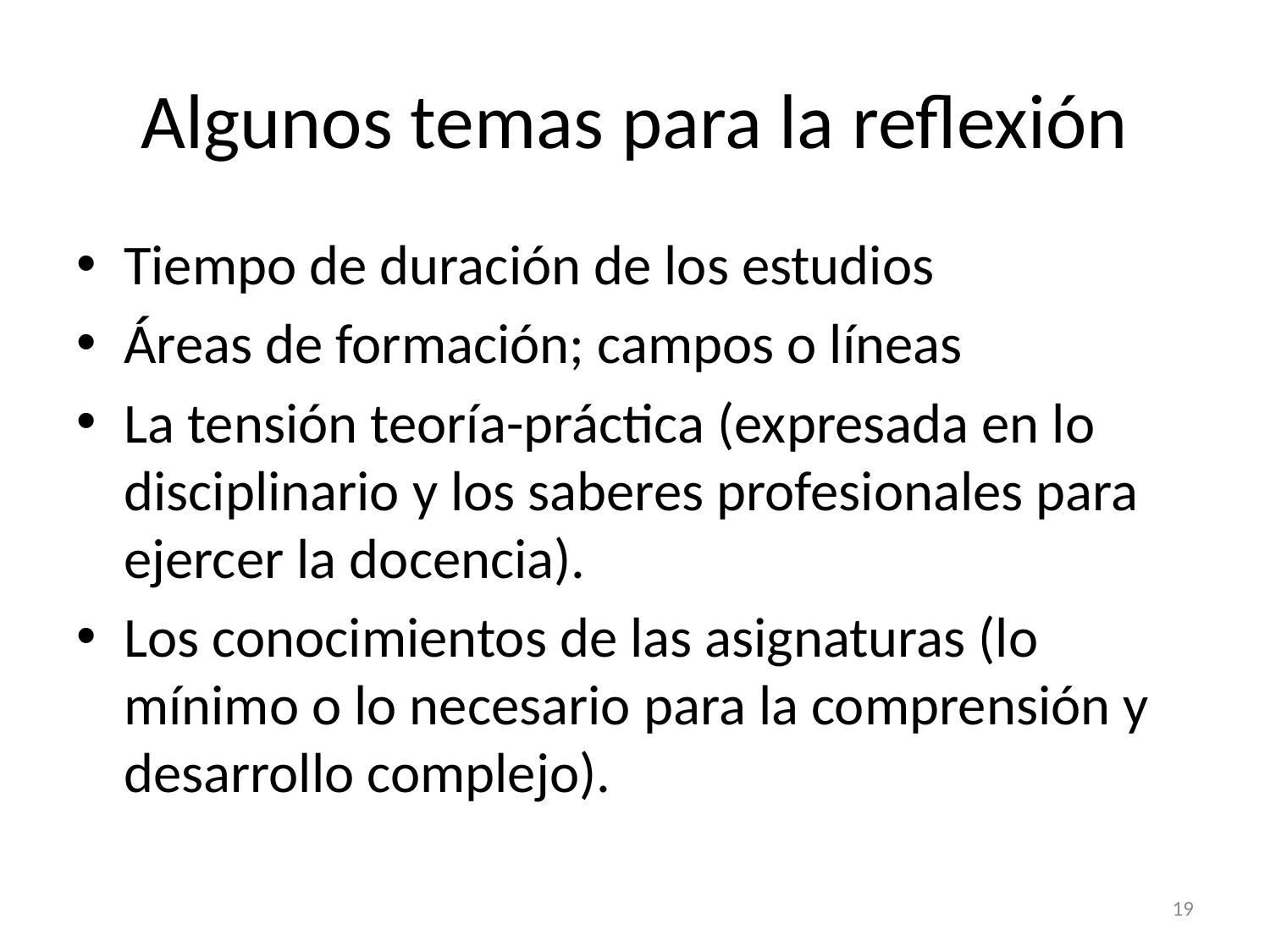

# Algunos temas para la reflexión
Tiempo de duración de los estudios
Áreas de formación; campos o líneas
La tensión teoría-práctica (expresada en lo disciplinario y los saberes profesionales para ejercer la docencia).
Los conocimientos de las asignaturas (lo mínimo o lo necesario para la comprensión y desarrollo complejo).

19